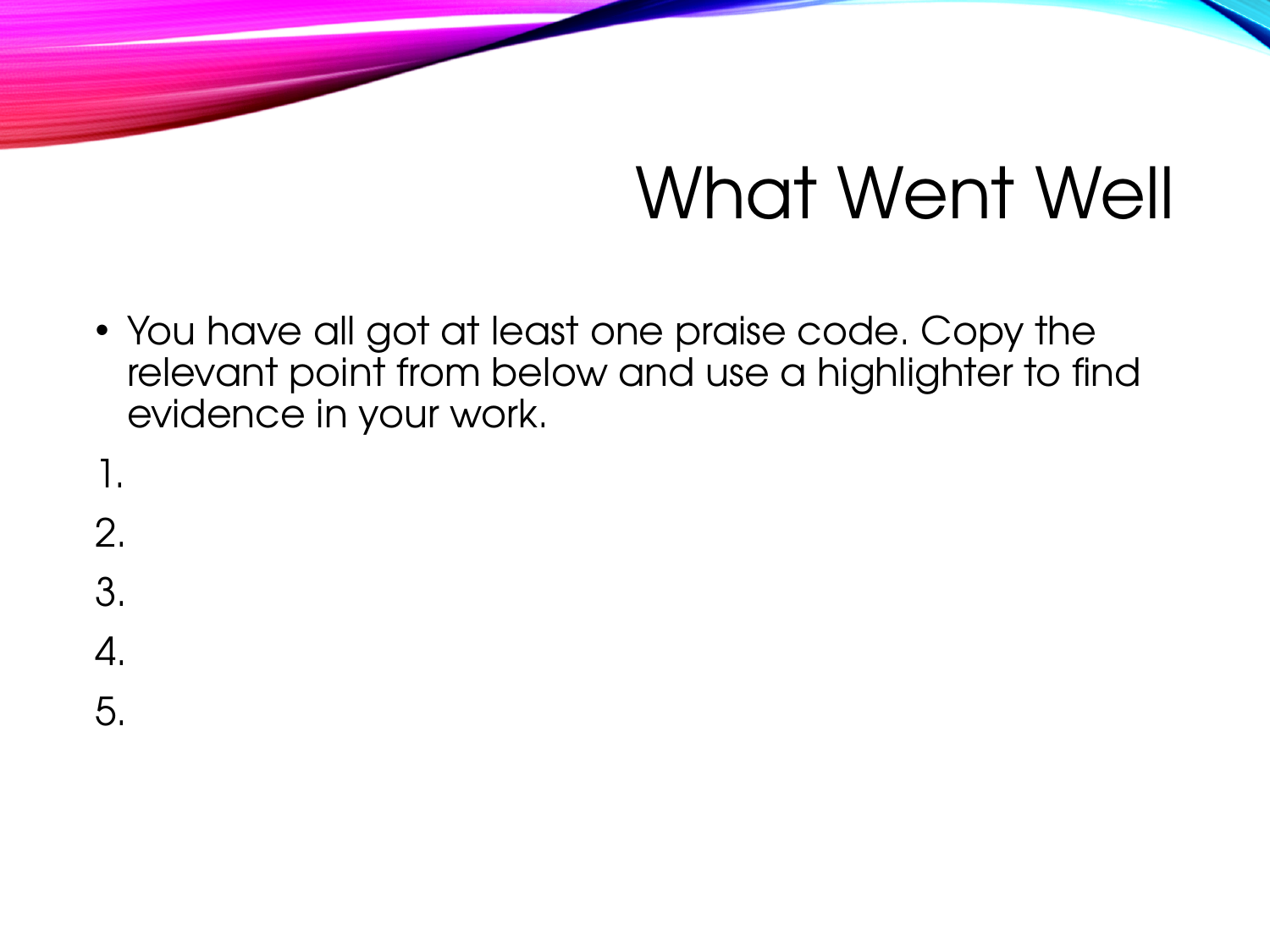

# What Went Well
You have all got at least one praise code. Copy the relevant point from below and use a highlighter to find evidence in your work.